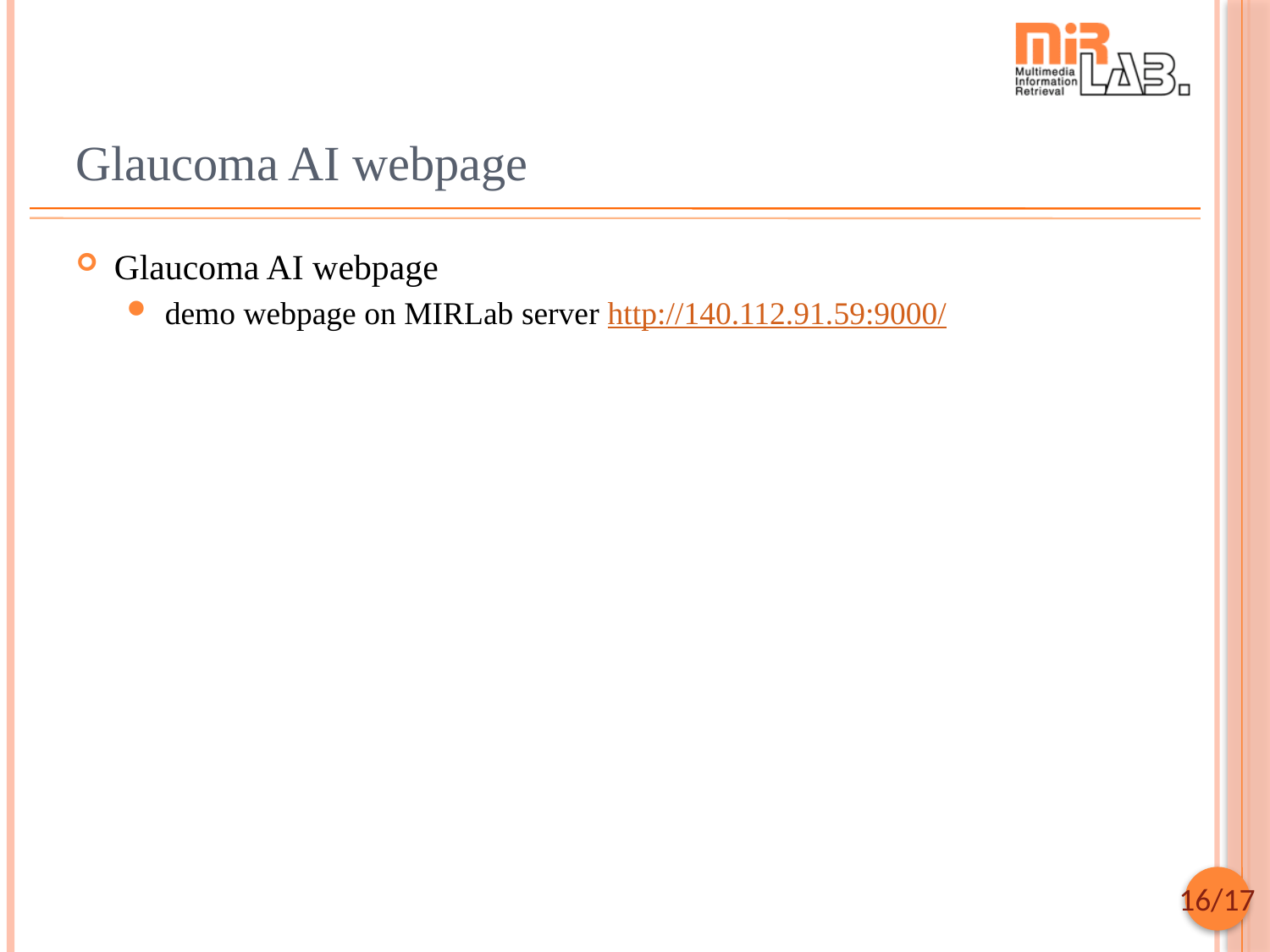

# Glaucoma AI webpage
Glaucoma AI webpage
demo webpage on MIRLab server http://140.112.91.59:9000/